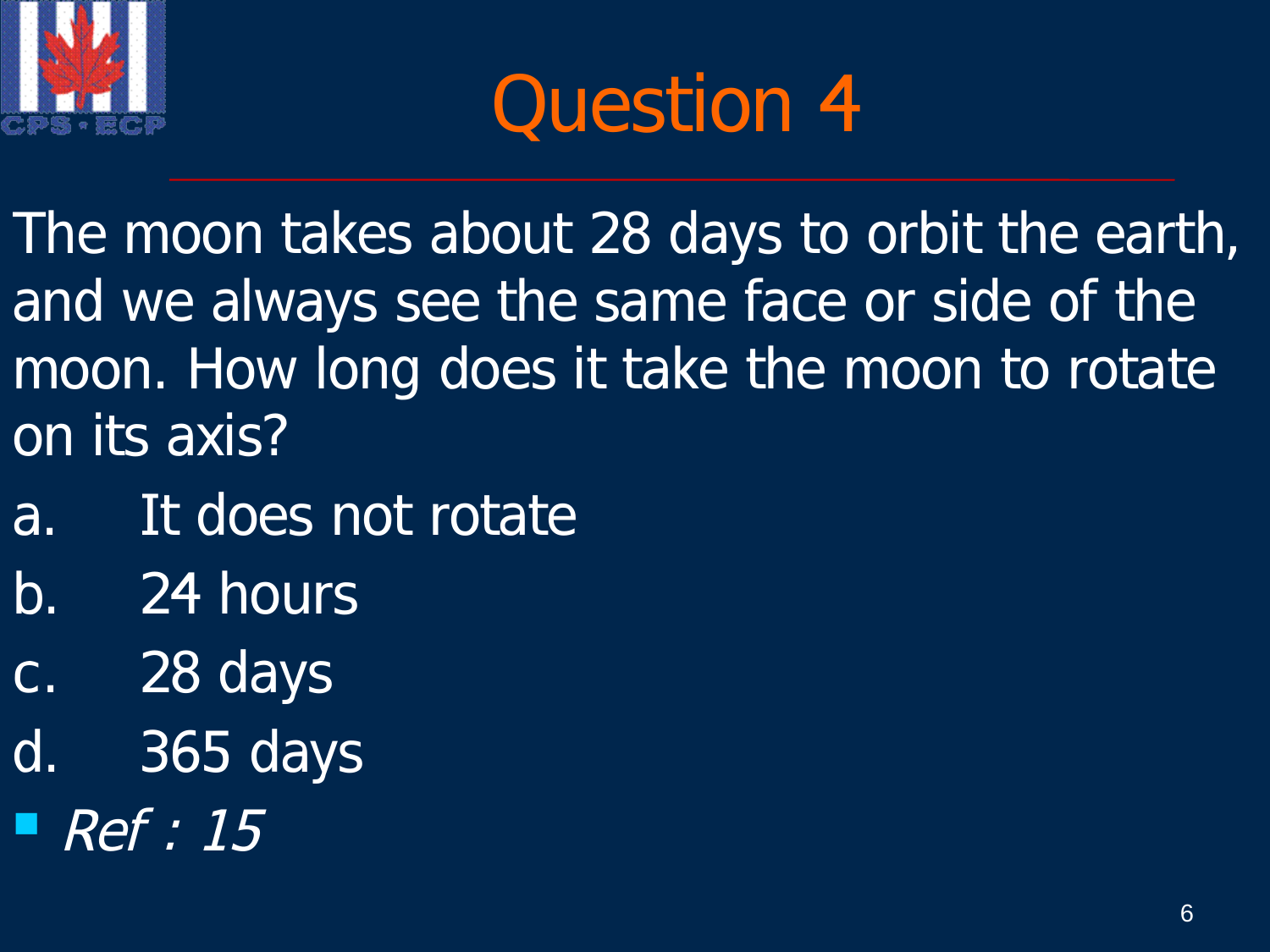

# Question 4
The moon takes about 28 days to orbit the earth, and we always see the same face or side of the moon. How long does it take the moon to rotate on its axis?
a.	It does not rotate
b.	24 hours
c.	28 days
d.	365 days
Ref : 15

6